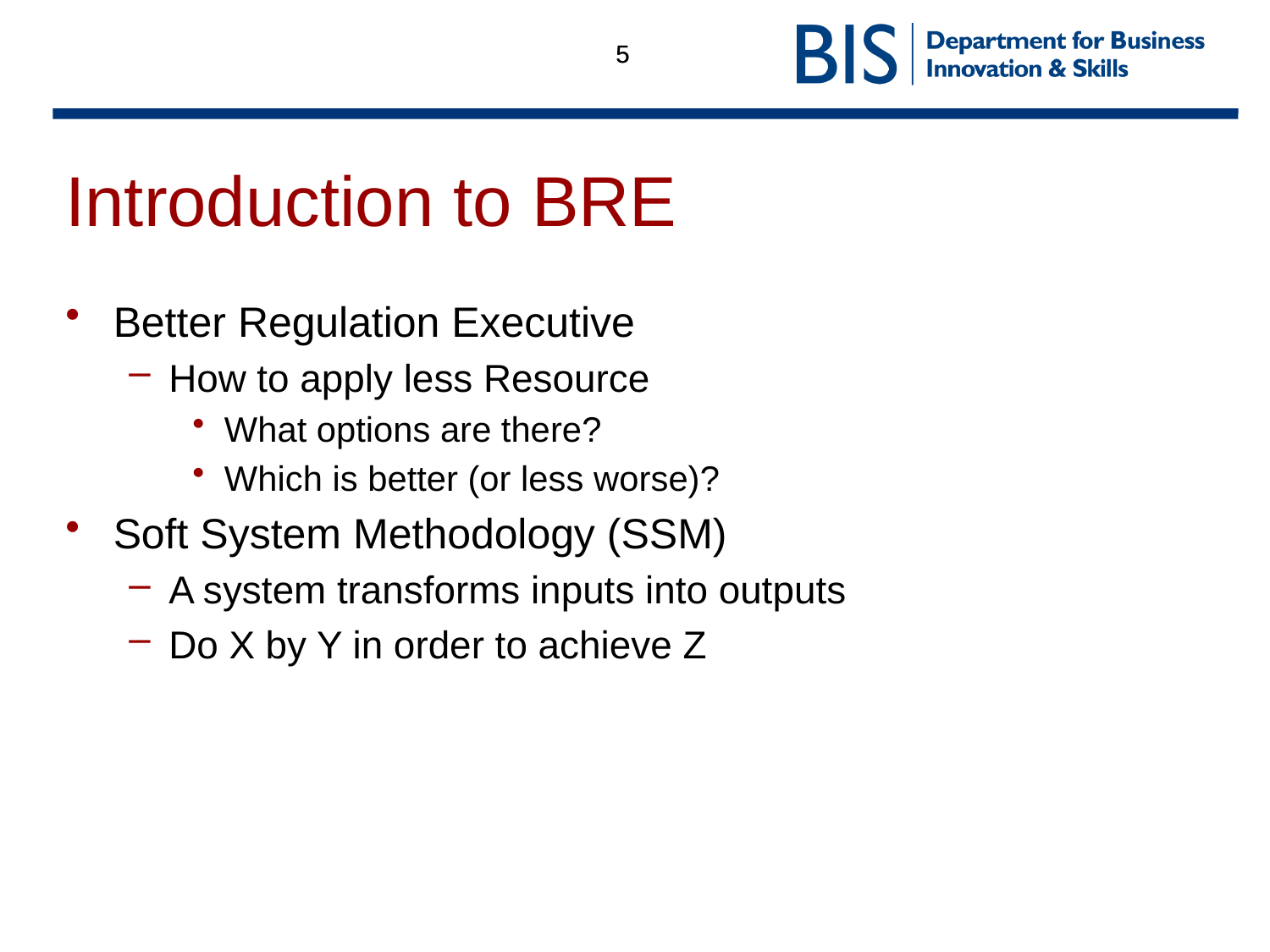

Introduction to BRE
Better Regulation Executive
How to apply less Resource
What options are there?
Which is better (or less worse)?
Soft System Methodology (SSM)
A system transforms inputs into outputs
Do X by Y in order to achieve Z

5
5